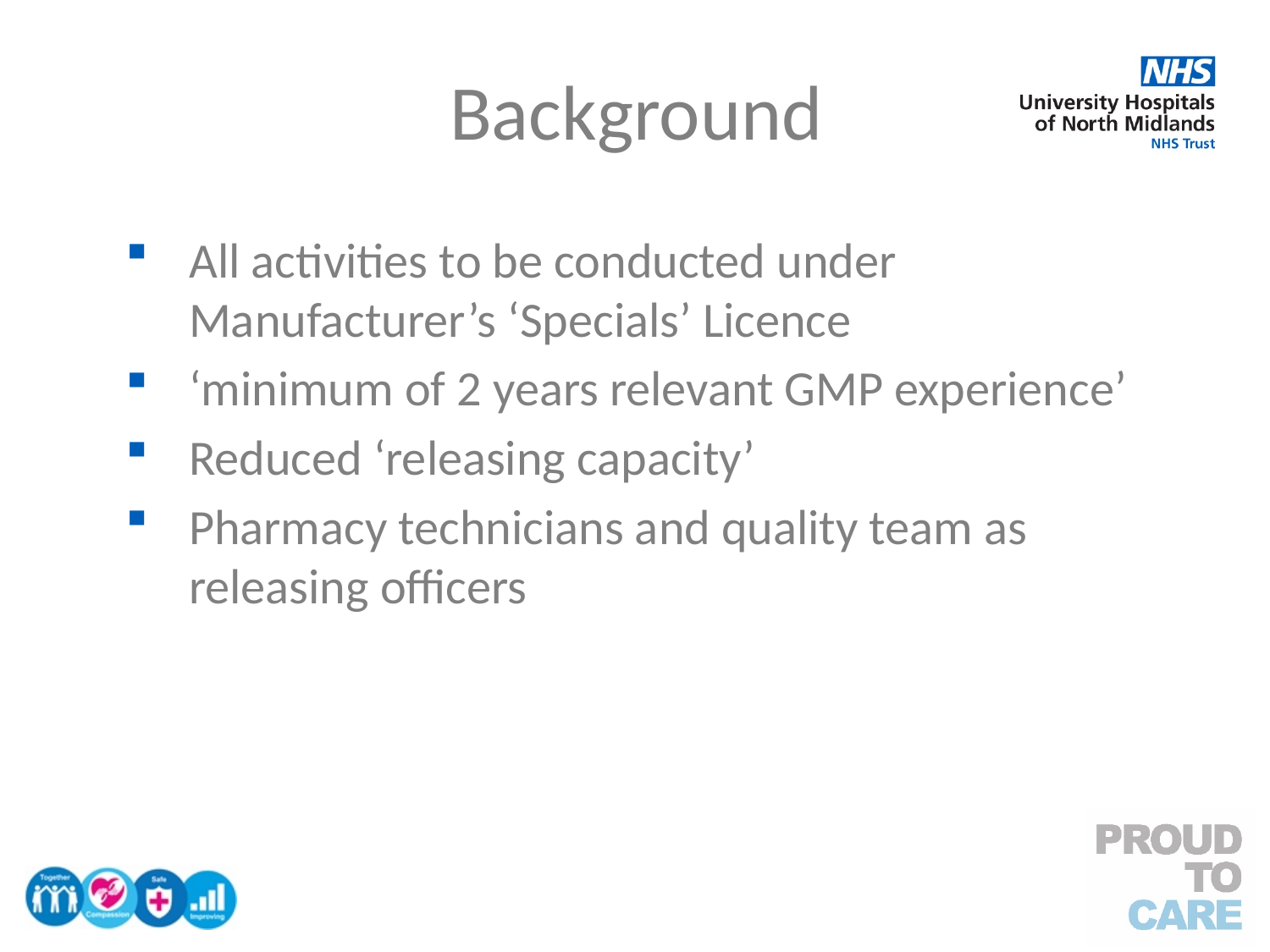

# Background
All activities to be conducted under Manufacturer’s ‘Specials’ Licence
‘minimum of 2 years relevant GMP experience’
Reduced ‘releasing capacity’
Pharmacy technicians and quality team as releasing officers